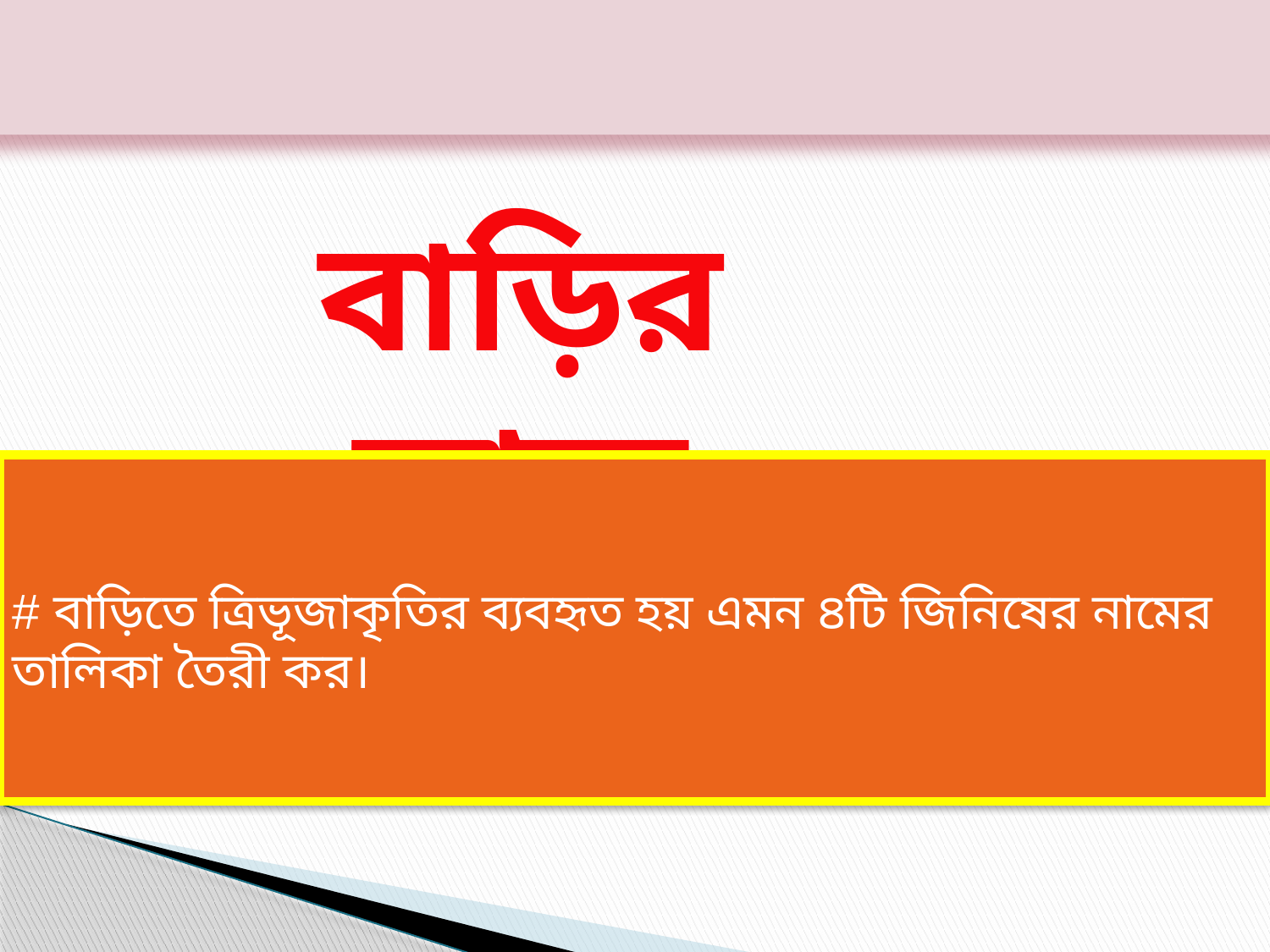

বাড়ির কাজ

# বাড়িতে ত্রিভূজাকৃতির ব্যবহৃত হয় এমন ৪টি জিনিষের নামের তালিকা তৈরী কর।